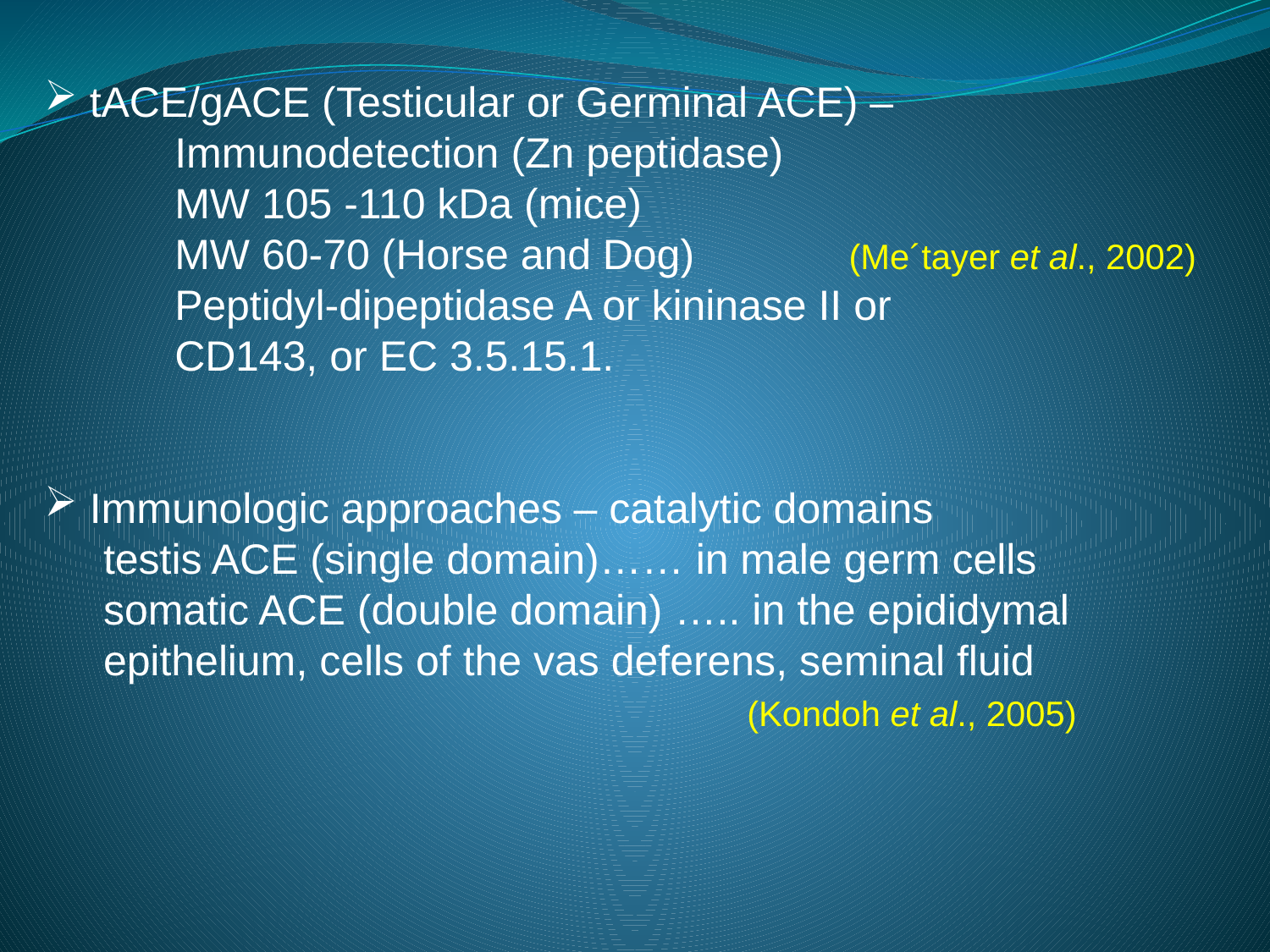

tACE/gACE (Testicular or Germinal ACE) –
           Immunodetection (Zn peptidase)
           MW 105 -110 kDa (mice)
           MW 60-70 (Horse and Dog)             (Me´tayer et al., 2002)
           Peptidyl-dipeptidase A or kininase II or
           CD143, or EC 3.5.15.1.

 Immunologic approaches – catalytic domains
     testis ACE (single domain)…… in male germ cells
     somatic ACE (double domain) ….. in the epididymal
     epithelium, cells of the vas deferens, seminal fluid 						                    (Kondoh et al., 2005)